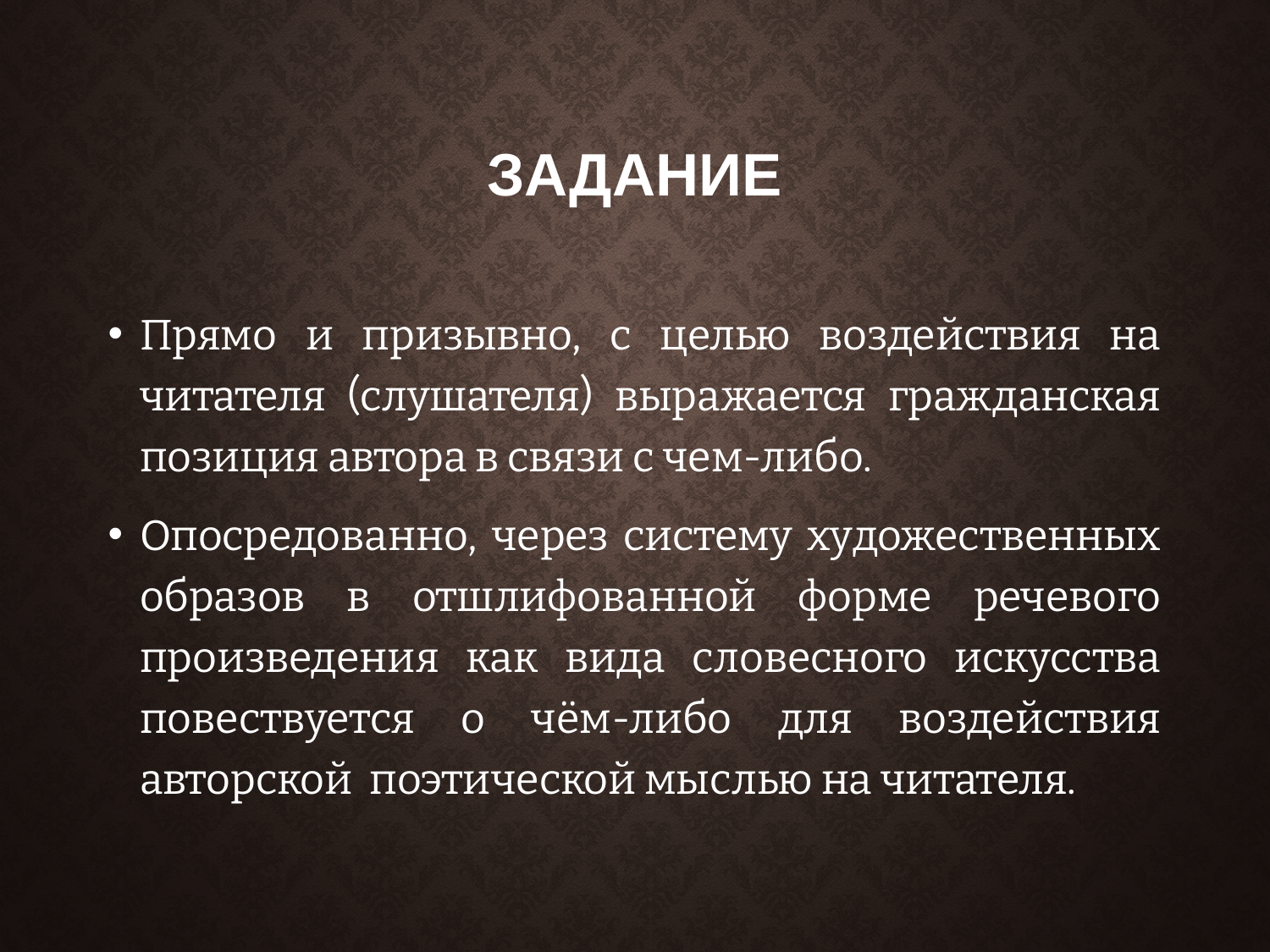

# Задание
Прямо и призывно, с целью воздействия на читателя (слушателя) выражается гражданская позиция автора в связи с чем-либо.
Опосредованно, через систему художественных образов в отшлифованной форме речевого произведения как вида словесного искусства повествуется о чём-либо для воздействия авторской  поэтической мыслью на читателя.